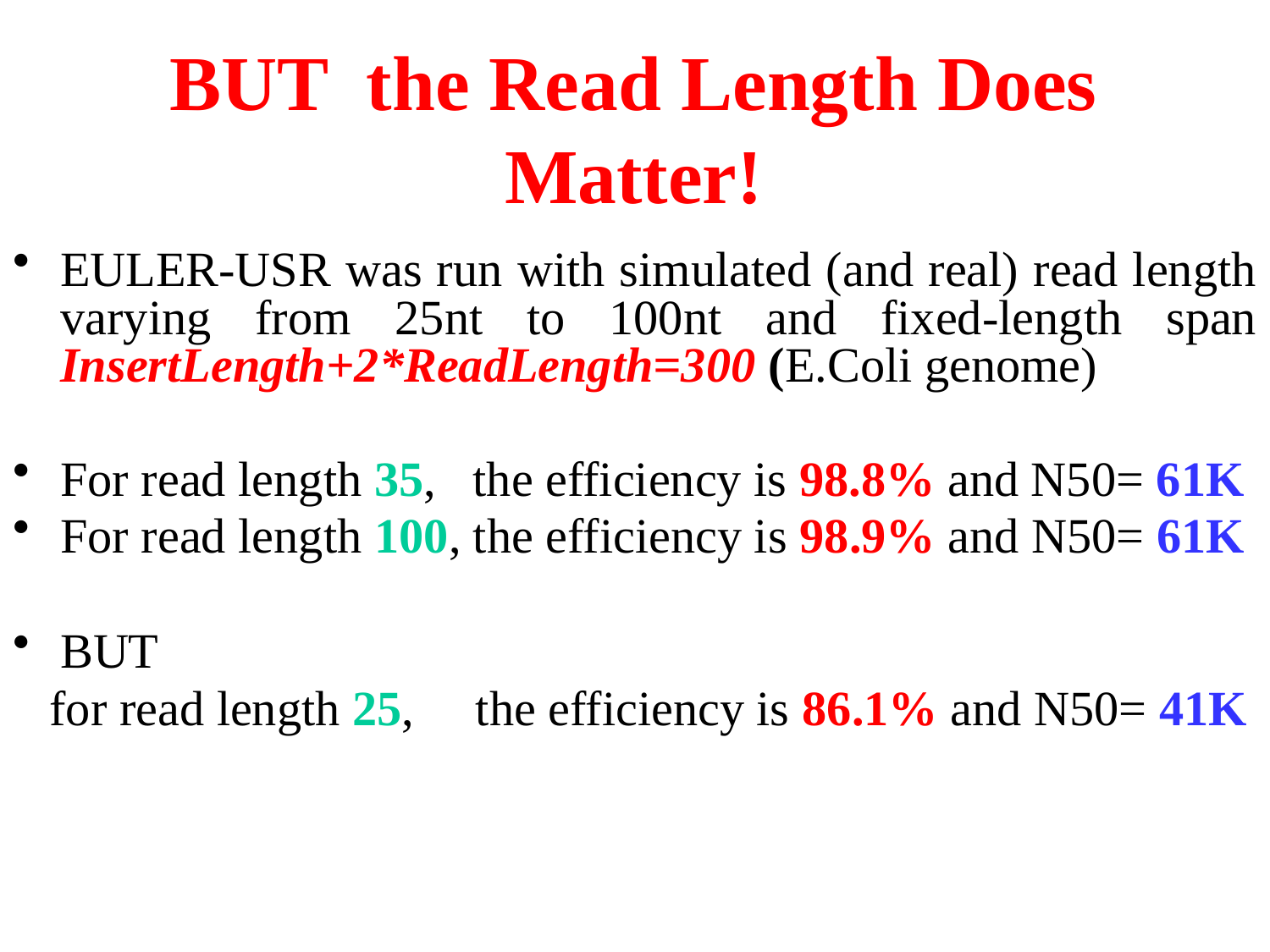

# BUT  the Read Length Does Matter!
EULER-USR was run with simulated (and real) read length varying from 25nt to 100nt and fixed-length span InsertLength+2*ReadLength=300 (E.Coli genome)

For read length 35,   the efficiency is 98.8% and N50= 61K
For read length 100, the efficiency is 98.9% and N50= 61K

BUT
   for read length 25,     the efficiency is 86.1% and N50= 41K